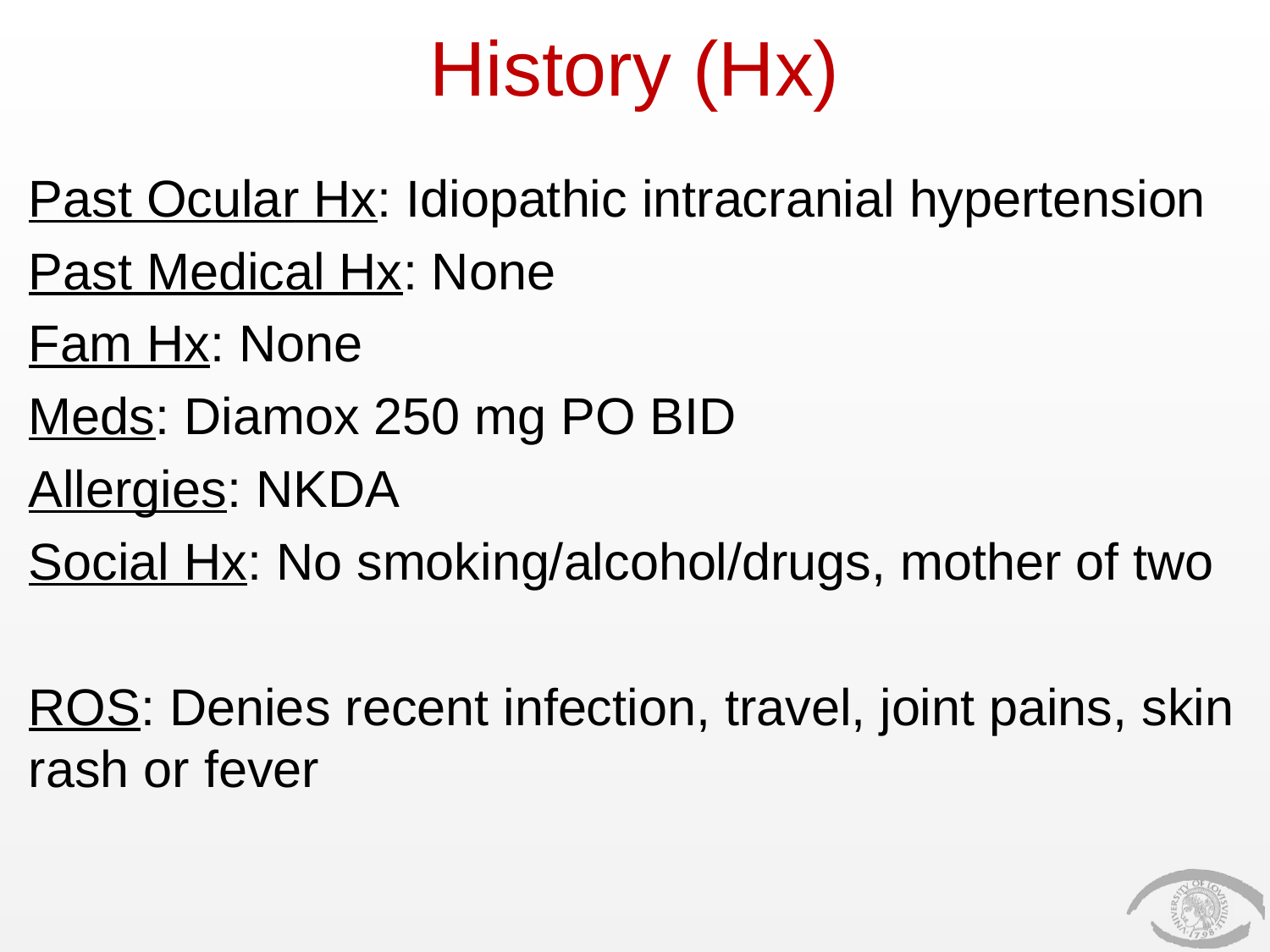

# History (Hx)
Past Ocular Hx: Idiopathic intracranial hypertension
Past Medical Hx: None
Fam Hx: None
Meds: Diamox 250 mg PO BID
Allergies: NKDA
Social Hx: No smoking/alcohol/drugs, mother of two

ROS: Denies recent infection, travel, joint pains, skin rash or fever